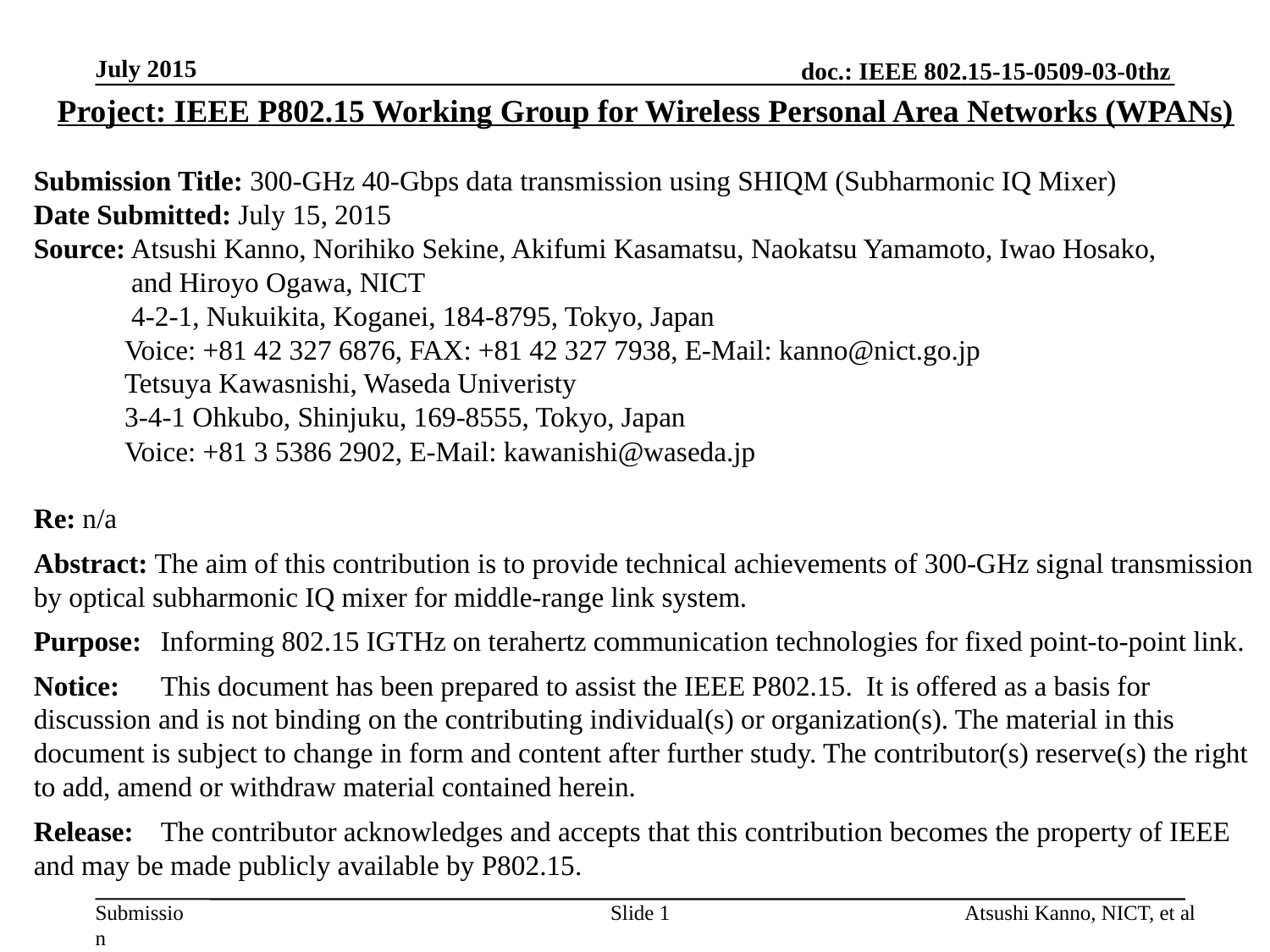

July 2015
Project: IEEE P802.15 Working Group for Wireless Personal Area Networks (WPANs)

Submission Title: 300-GHz 40-Gbps data transmission using SHIQM (Subharmonic IQ Mixer)
Date Submitted: July 15, 2015
Source: Atsushi Kanno, Norihiko Sekine, Akifumi Kasamatsu, Naokatsu Yamamoto, Iwao Hosako,
              and Hiroyo Ogawa, NICT
              4-2-1, Nukuikita, Koganei, 184-8795, Tokyo, Japan
             Voice: +81 42 327 6876, FAX: +81 42 327 7938, E-Mail: kanno@nict.go.jp
             Tetsuya Kawasnishi, Waseda Univeristy
             3-4-1 Ohkubo, Shinjuku, 169-8555, Tokyo, Japan
             Voice: +81 3 5386 2902, E-Mail: kawanishi@waseda.jp

Re: n/a
Abstract: The aim of this contribution is to provide technical achievements of 300-GHz signal transmission by optical subharmonic IQ mixer for middle-range link system.
Purpose:	Informing 802.15 IGTHz on terahertz communication technologies for fixed point-to-point link.
Notice:	This document has been prepared to assist the IEEE P802.15.  It is offered as a basis for discussion and is not binding on the contributing individual(s) or organization(s). The material in this document is subject to change in form and content after further study. The contributor(s) reserve(s) the right to add, amend or withdraw material contained herein.
Release:	The contributor acknowledges and accepts that this contribution becomes the property of IEEE and may be made publicly available by P802.15.
Slide 1
Atsushi Kanno, NICT, et al